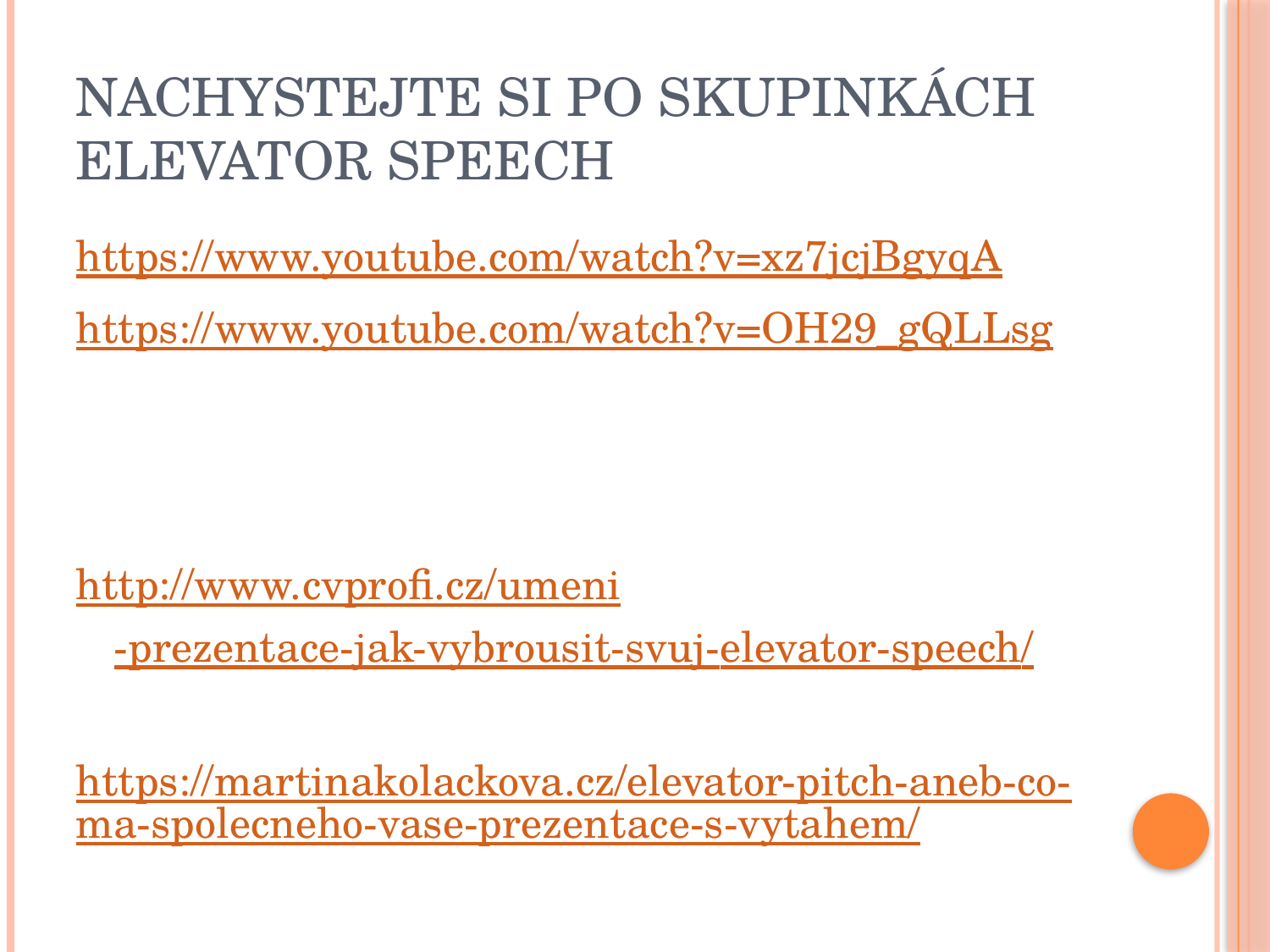

# Nachystejte si po skupinkách elevator speech
https://www.youtube.com/watch?v=xz7jcjBgyqA
https://www.youtube.com/watch?v=OH29_gQLLsg

http://www.cvprofi.cz/umeni-prezentace-jak-vybrousit-svuj-elevator-speech/

https://martinakolackova.cz/elevator-pitch-aneb-co-ma-spolecneho-vase-prezentace-s-vytahem/